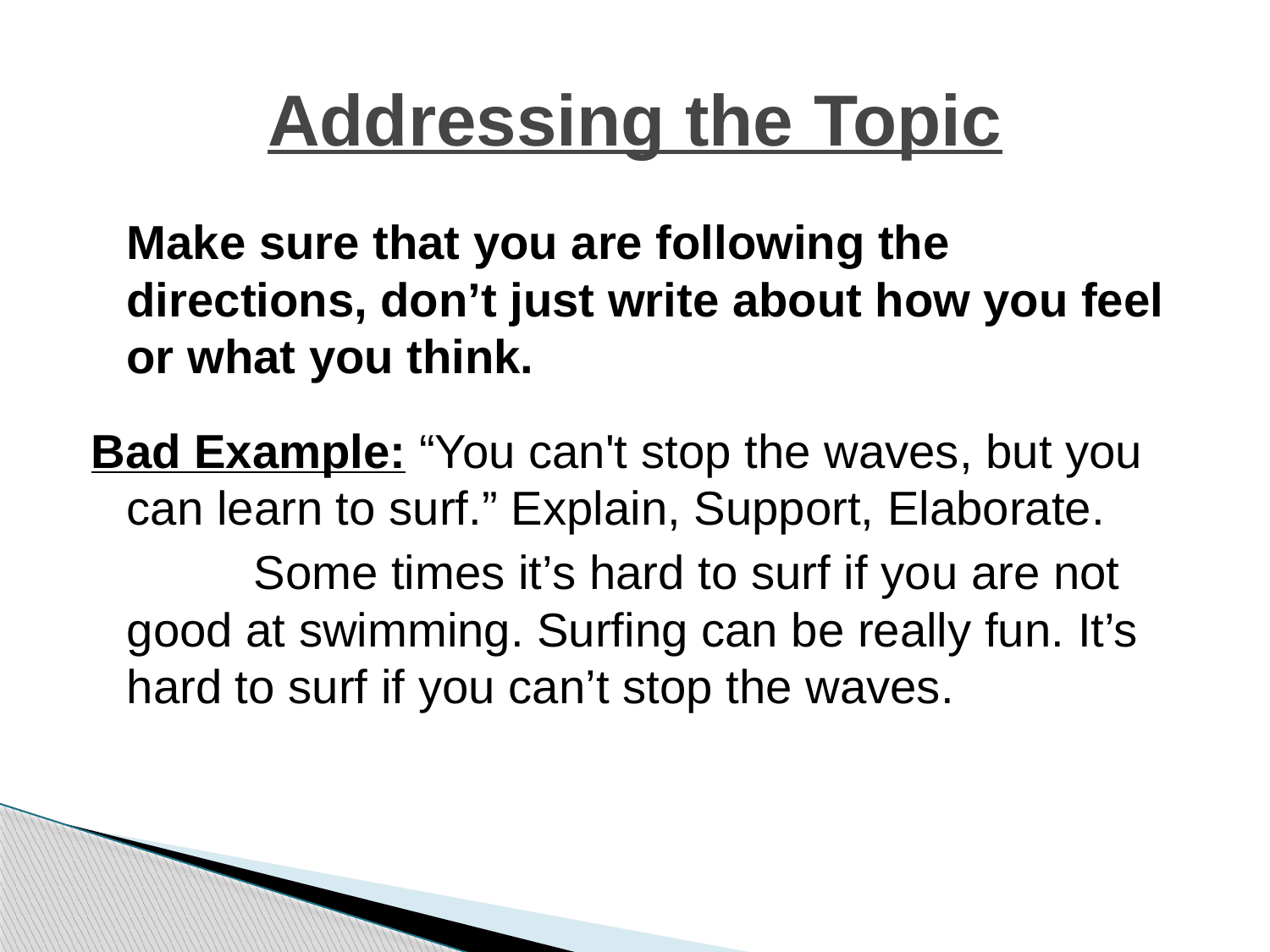

# Addressing the Topic
	Make sure that you are following the directions, don’t just write about how you feel or what you think.

Bad Example: “You can't stop the waves, but you can learn to surf.” Explain, Support, Elaborate.
		Some times it’s hard to surf if you are not good at swimming. Surfing can be really fun. It’s hard to surf if you can’t stop the waves.